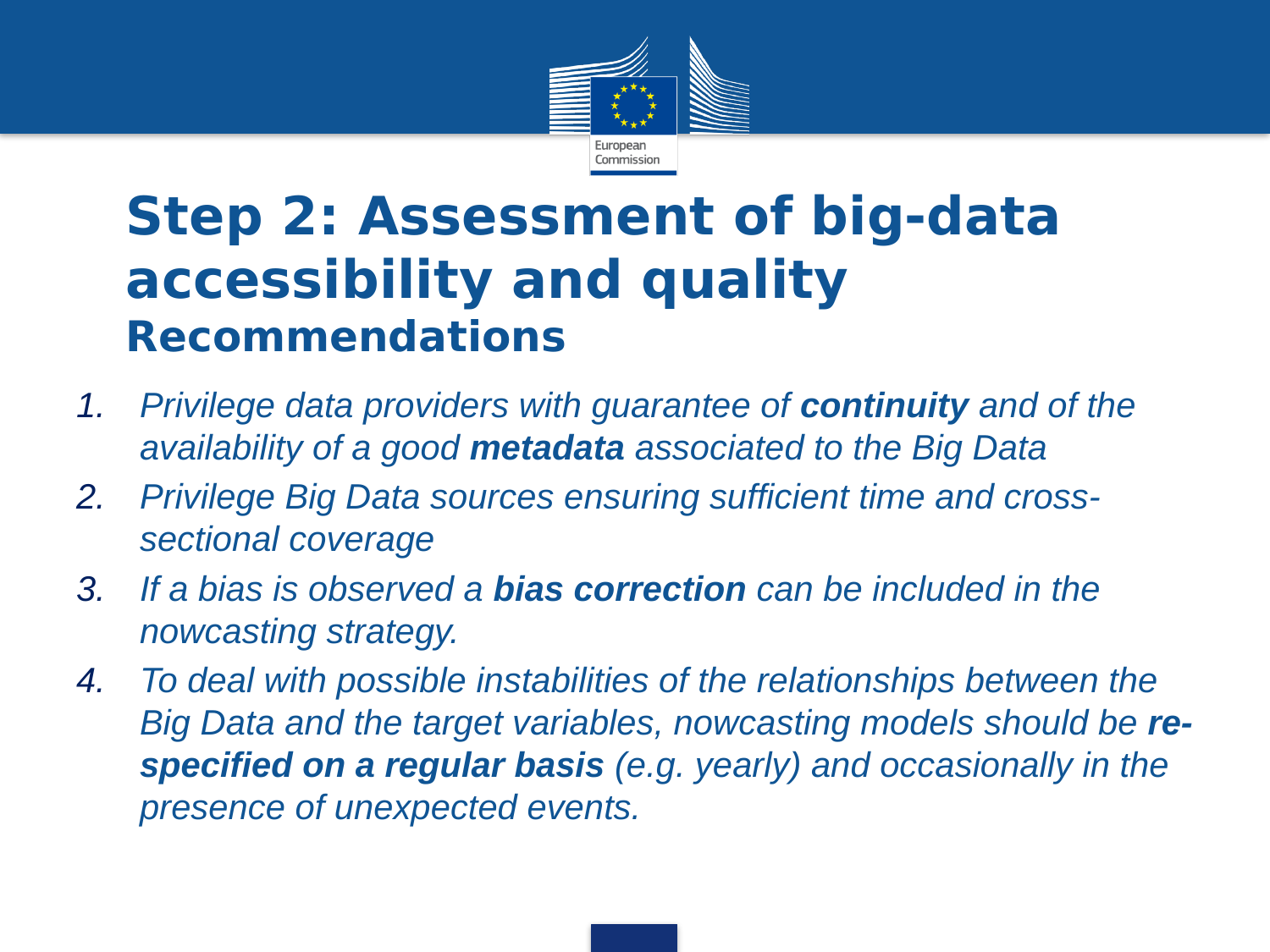

# Step 2: Assessment of big-data accessibility and quality Recommendations
Privilege data providers with guarantee of continuity and of the availability of a good metadata associated to the Big Data
Privilege Big Data sources ensuring sufficient time and cross-sectional coverage
If a bias is observed a bias correction can be included in the nowcasting strategy.
To deal with possible instabilities of the relationships between the Big Data and the target variables, nowcasting models should be re-specified on a regular basis (e.g. yearly) and occasionally in the presence of unexpected events.